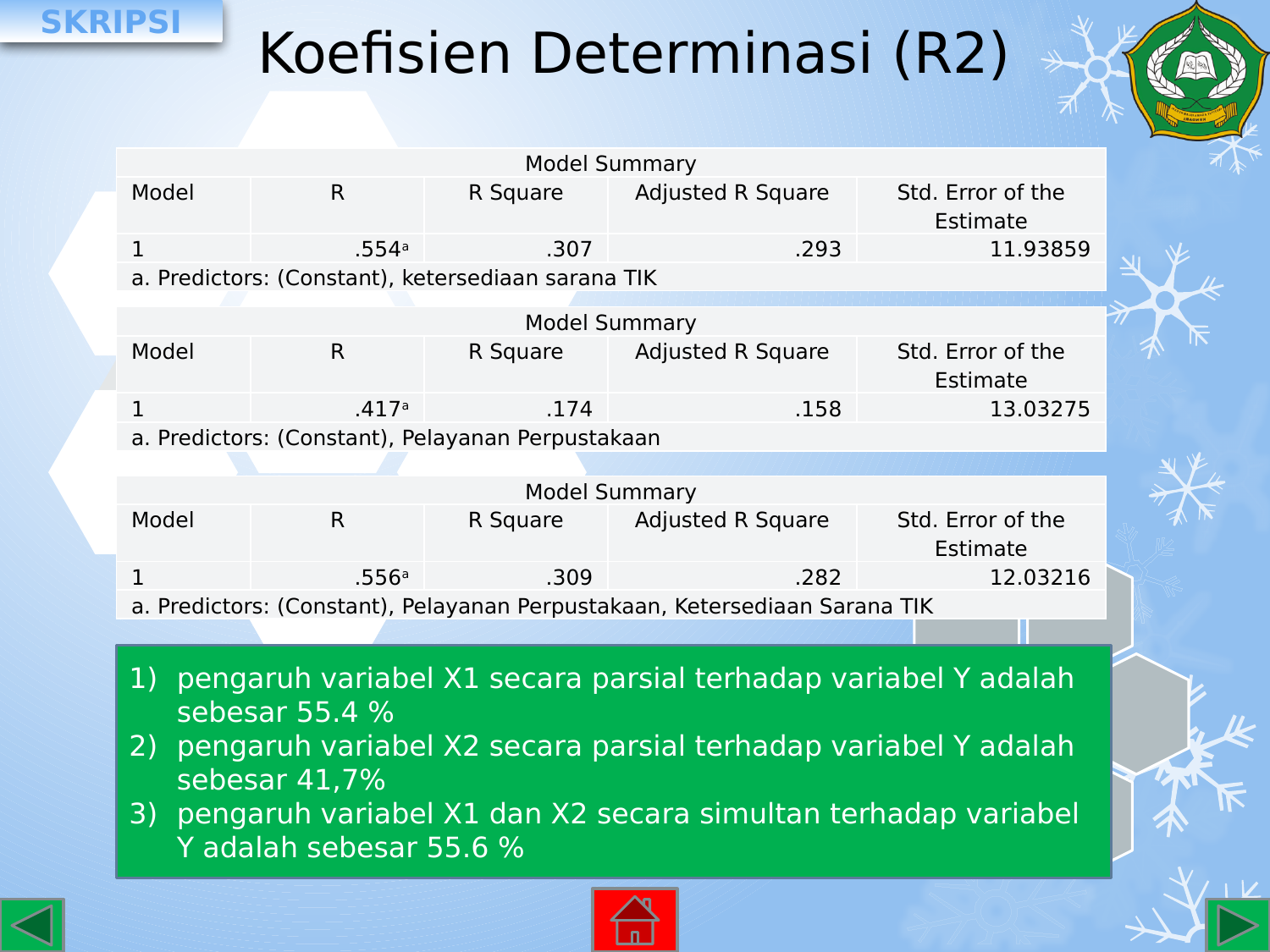

# Koefisien Determinasi (R2)
| Model Summary |  |  |  |  |
| --- | --- | --- | --- | --- |
| Model | R | R Square | Adjusted R Square | Std. Error of the Estimate |
| 1 | .554a | .307 | .293 | 11.93859 |
| a. Predictors: (Constant), ketersediaan sarana TIK |  |  |  |  |
| Model Summary |  |  |  |  |
| --- | --- | --- | --- | --- |
| Model | R | R Square | Adjusted R Square | Std. Error of the Estimate |
| 1 | .417a | .174 | .158 | 13.03275 |
| a. Predictors: (Constant), Pelayanan Perpustakaan |  |  |  |  |
| Model Summary |  |  |  |  |
| --- | --- | --- | --- | --- |
| Model | R | R Square | Adjusted R Square | Std. Error of the Estimate |
| 1 | .556a | .309 | .282 | 12.03216 |
| a. Predictors: (Constant), Pelayanan Perpustakaan, Ketersediaan Sarana TIK |  |  |  |  |
pengaruh variabel X1 secara parsial terhadap variabel Y adalah sebesar 55.4 %
pengaruh variabel X2 secara parsial terhadap variabel Y adalah sebesar 41,7%
pengaruh variabel X1 dan X2 secara simultan terhadap variabel Y adalah sebesar 55.6 %